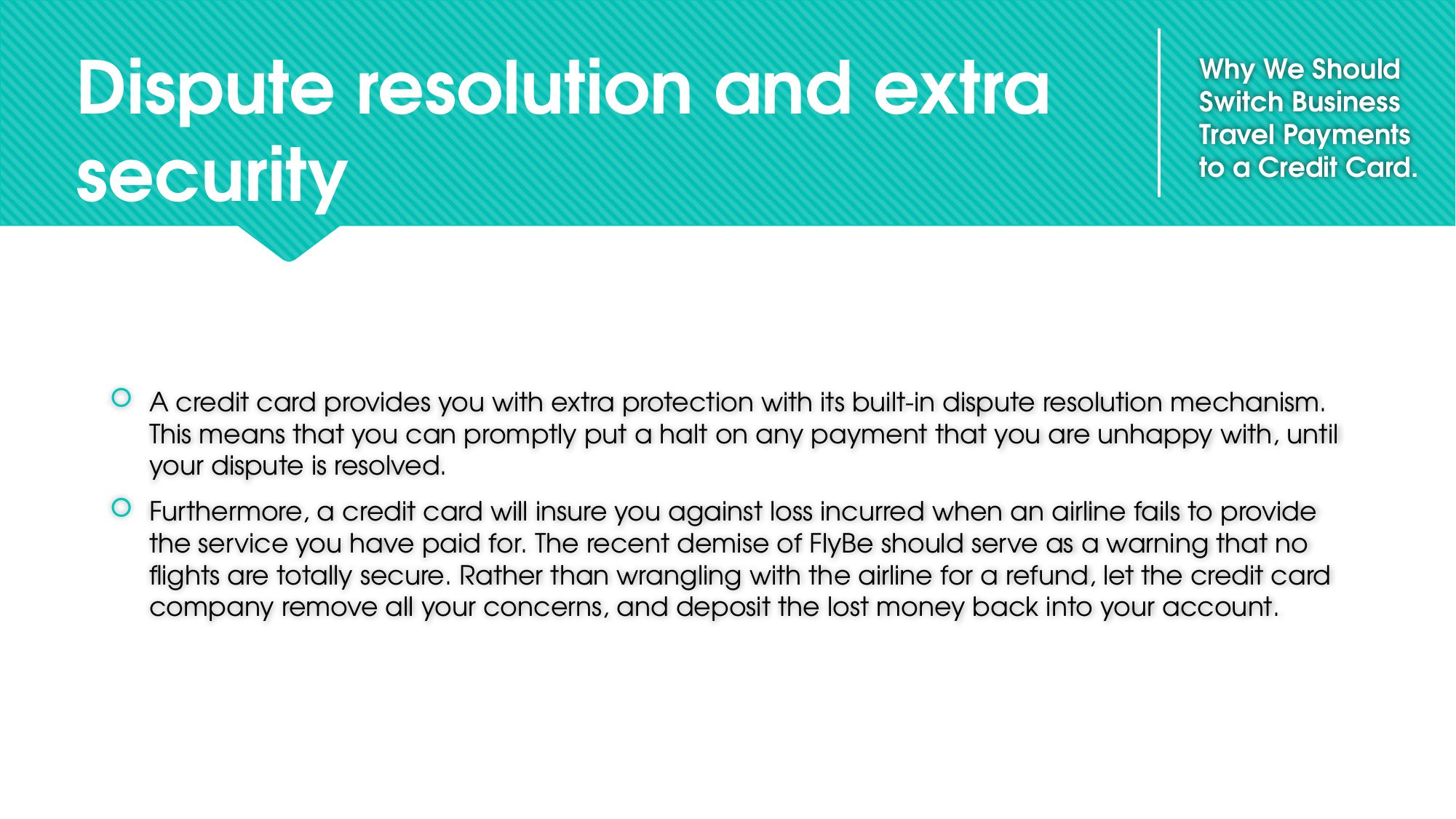

Dispute resolution and extra security
# Why We Should Switch Business Travel Payments to a Credit Card.
A credit card provides you with extra protection with its built-in dispute resolution mechanism. This means that you can promptly put a halt on any payment that you are unhappy with, until your dispute is resolved.
Furthermore, a credit card will insure you against loss incurred when an airline fails to provide the service you have paid for. The recent demise of FlyBe should serve as a warning that no flights are totally secure. Rather than wrangling with the airline for a refund, let the credit card company remove all your concerns, and deposit the lost money back into your account.